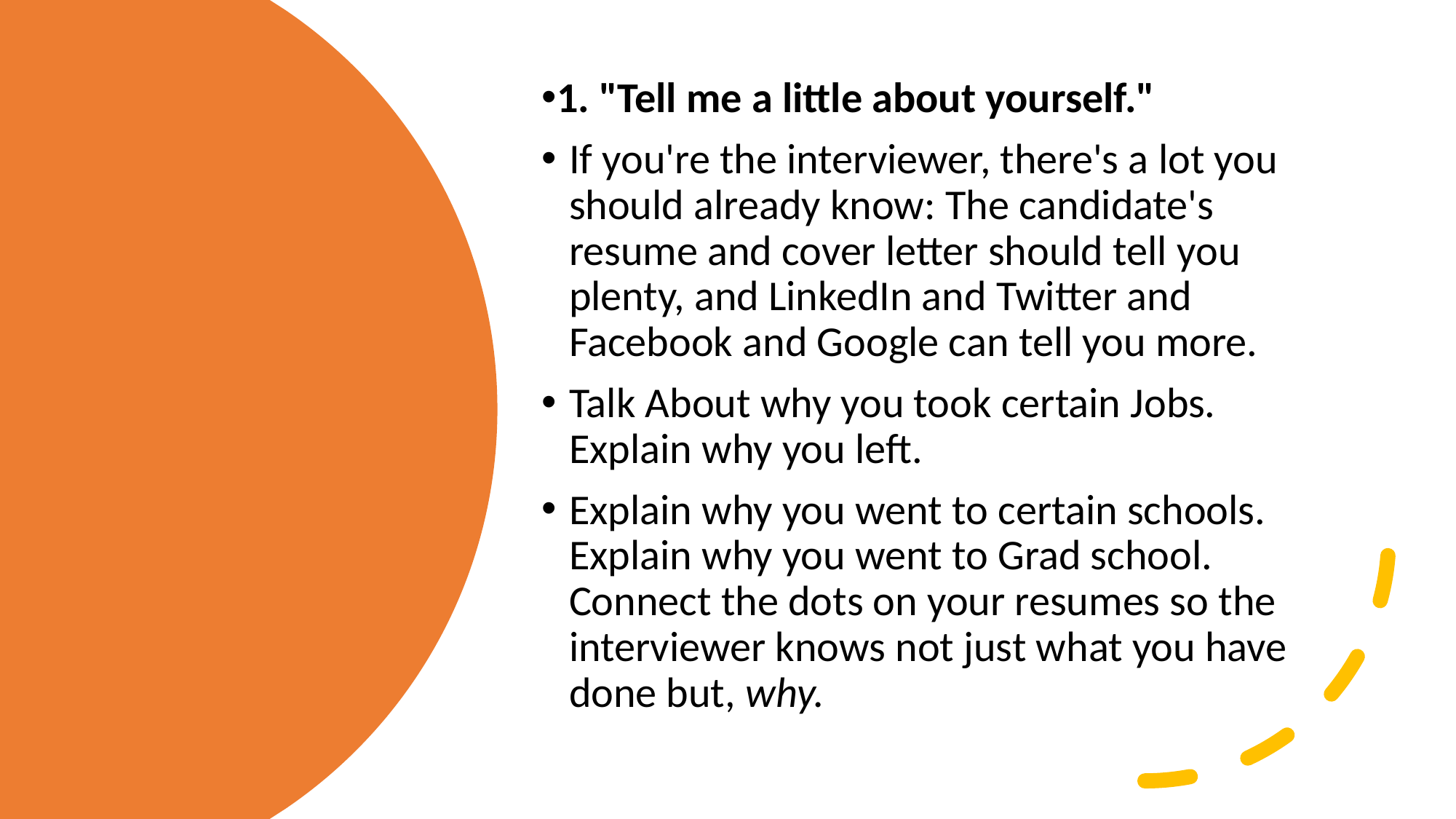

1. "Tell me a little about yourself."
If you're the interviewer, there's a lot you should already know: The candidate's resume and cover letter should tell you plenty, and LinkedIn and Twitter and Facebook and Google can tell you more.
Talk About why you took certain Jobs.  Explain why you left.
Explain why you went to certain schools.   Explain why you went to Grad school.  Connect the dots on your resumes so the interviewer knows not just what you have done but, why.